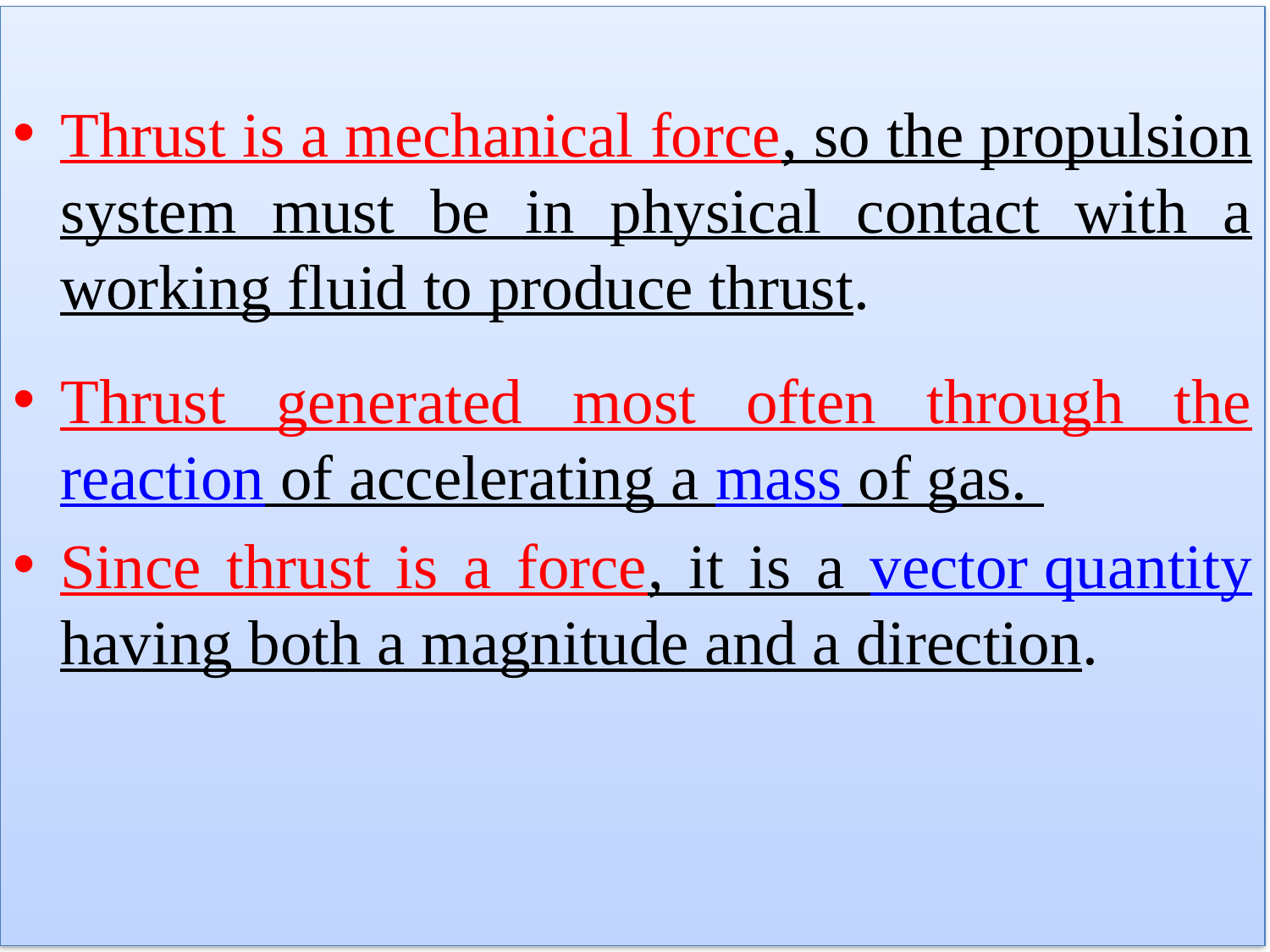

Thrust is a mechanical force, so the propulsion system must be in physical contact with a working fluid to produce thrust.

Thrust generated most often through the reaction of accelerating a mass of gas.
Since thrust is a force, it is a vector quantity having both a magnitude and a direction.